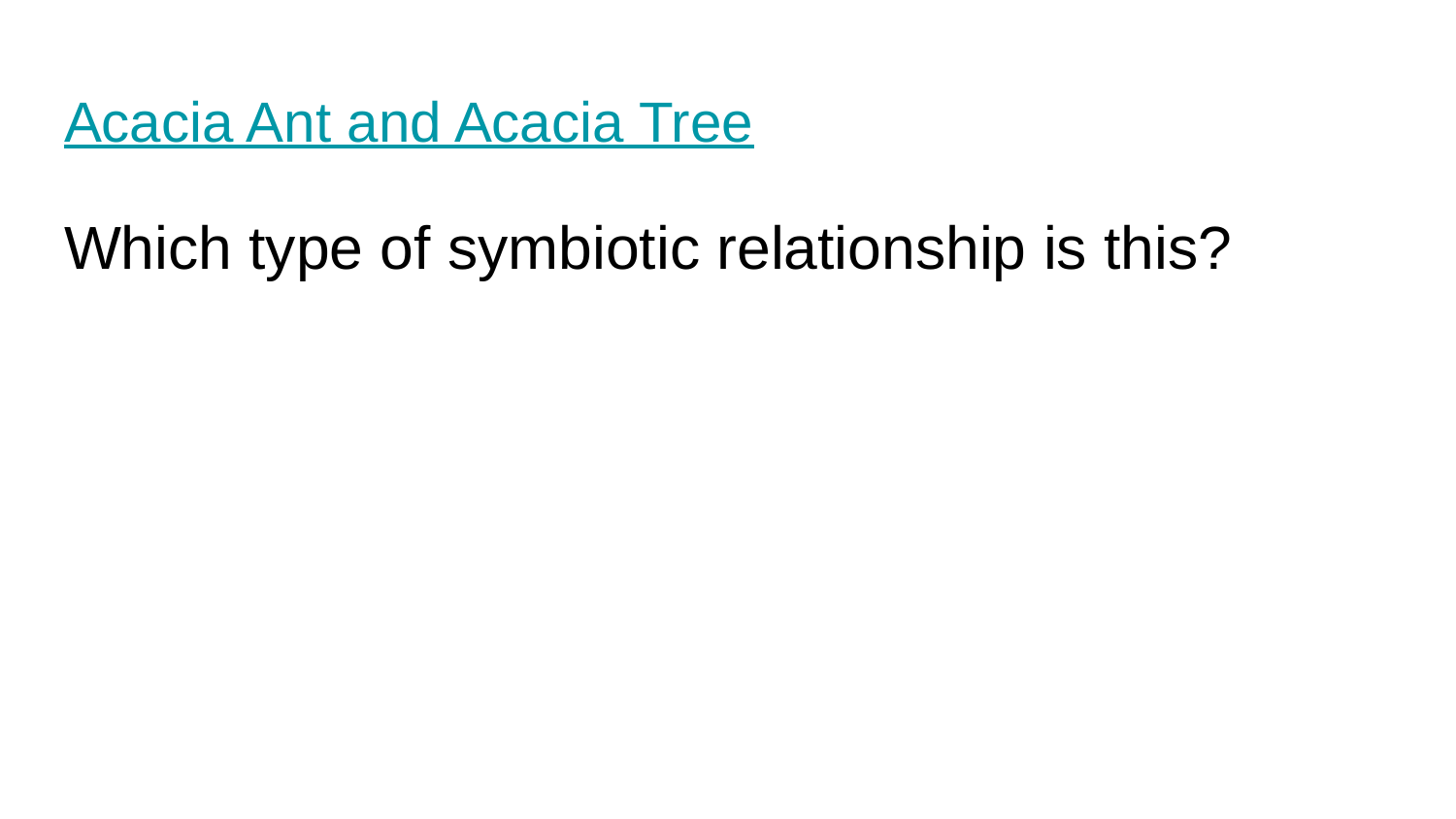

# Acacia Ant and Acacia Tree
Which type of symbiotic relationship is this?